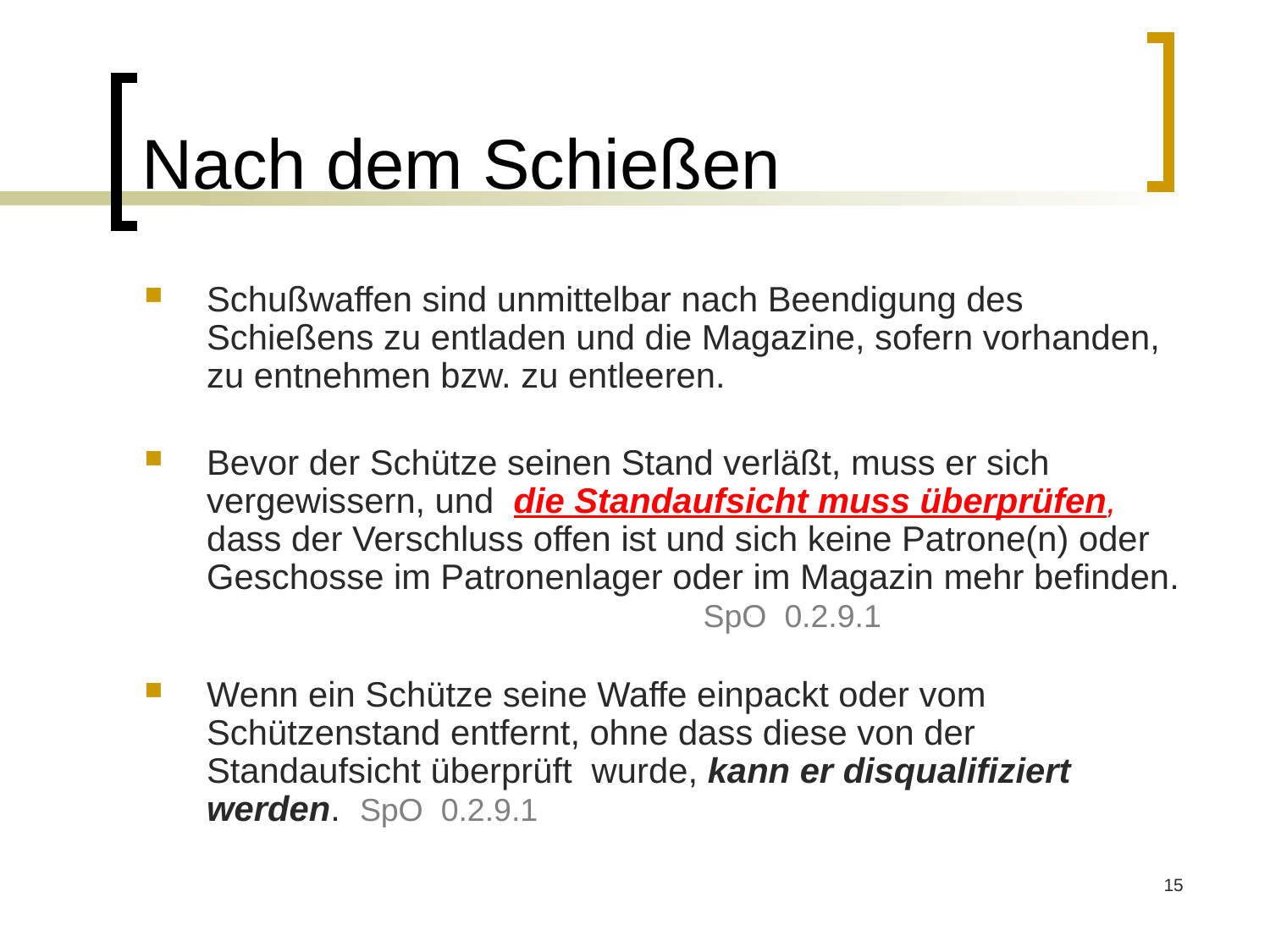

# Nach dem Schießen
Schußwaffen sind unmittelbar nach Beendigung des Schießens zu entladen und die Magazine, sofern vorhanden, zu entnehmen bzw. zu entleeren.
Bevor der Schütze seinen Stand verläßt, muss er sich vergewissern, und  die Standaufsicht muss überprüfen,  dass der Verschluss offen ist und sich keine Patrone(n) oder Geschosse im Patronenlager oder im Magazin mehr befinden.                                                    SpO  0.2.9.1
Wenn ein Schütze seine Waffe einpackt oder vom Schützenstand entfernt, ohne dass diese von der Standaufsicht überprüft  wurde, kann er disqualifiziert werden.  SpO  0.2.9.1

15